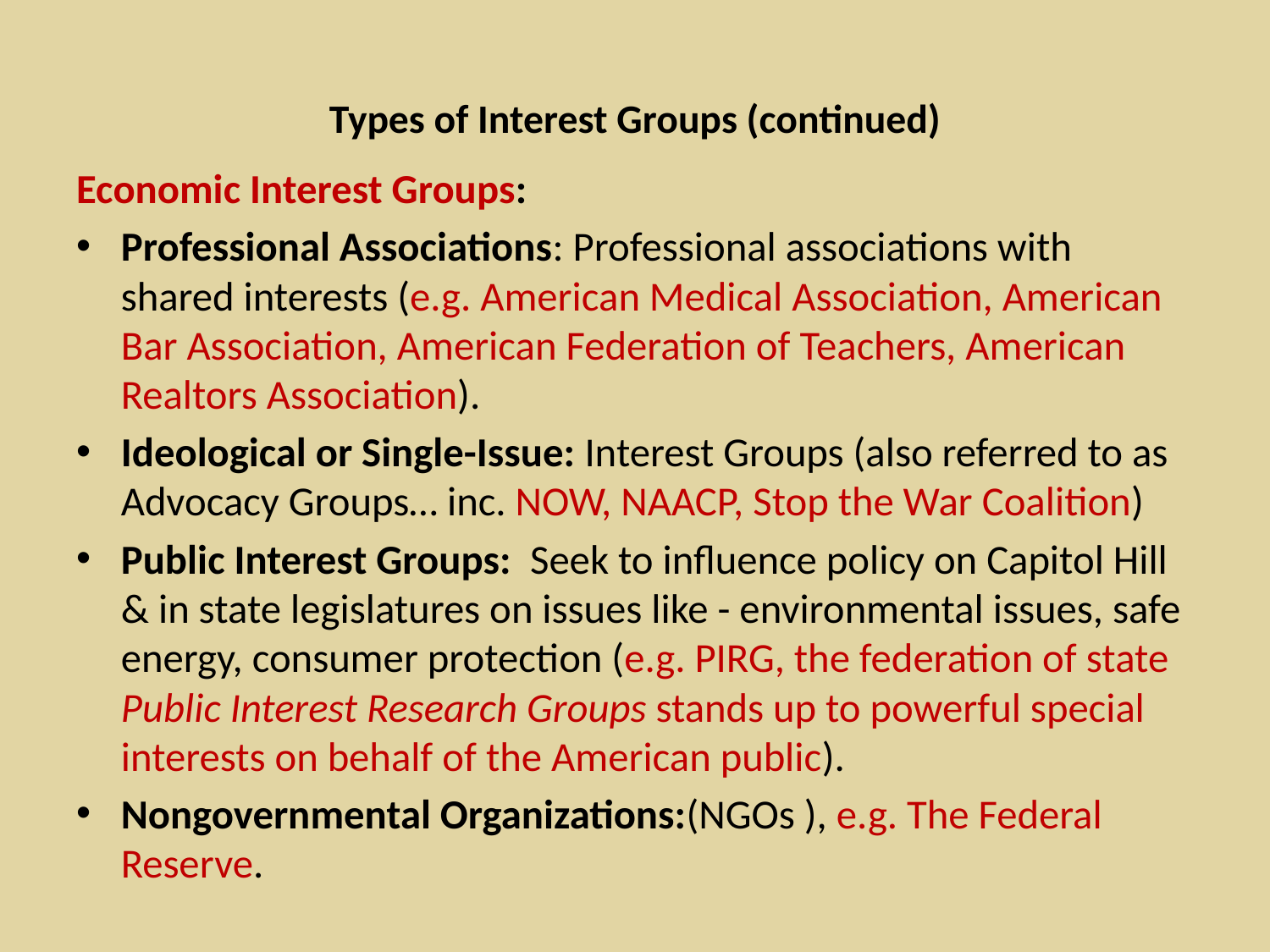

# Types of Interest Groups (continued)
Economic Interest Groups:
Professional Associations: Professional associations with shared interests (e.g. American Medical Association, American Bar Association, American Federation of Teachers, American Realtors Association).
Ideological or Single-Issue: Interest Groups (also referred to as Advocacy Groups… inc. NOW, NAACP, Stop the War Coalition)
Public Interest Groups:  Seek to influence policy on Capitol Hill & in state legislatures on issues like - environmental issues, safe energy, consumer protection (e.g. PIRG, the federation of state Public Interest Research Groups stands up to powerful special interests on behalf of the American public).
Nongovernmental Organizations:(NGOs ), e.g. The Federal Reserve.